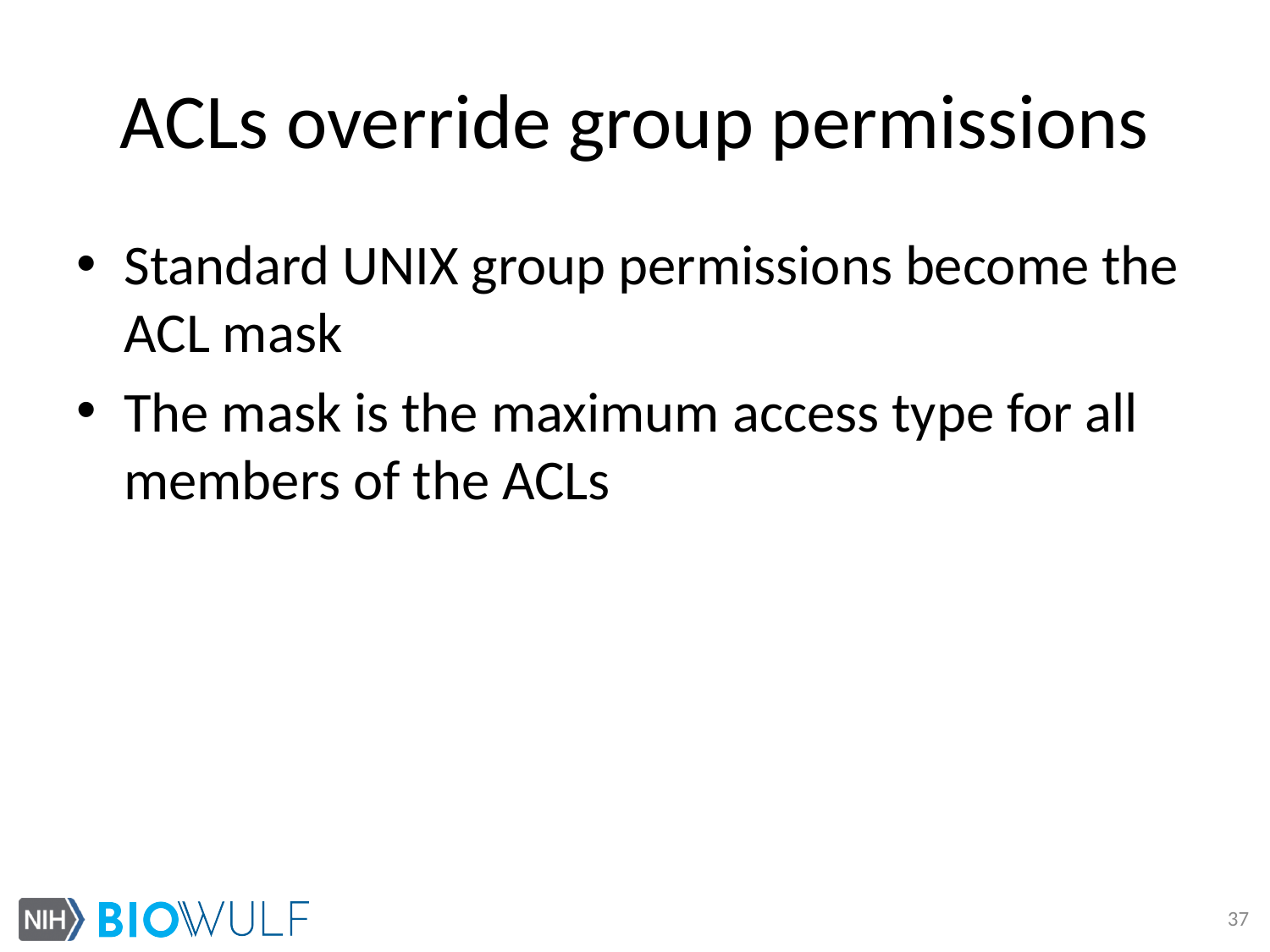

# ACLs override group permissions
Standard UNIX group permissions become the ACL mask
The mask is the maximum access type for all members of the ACLs
37